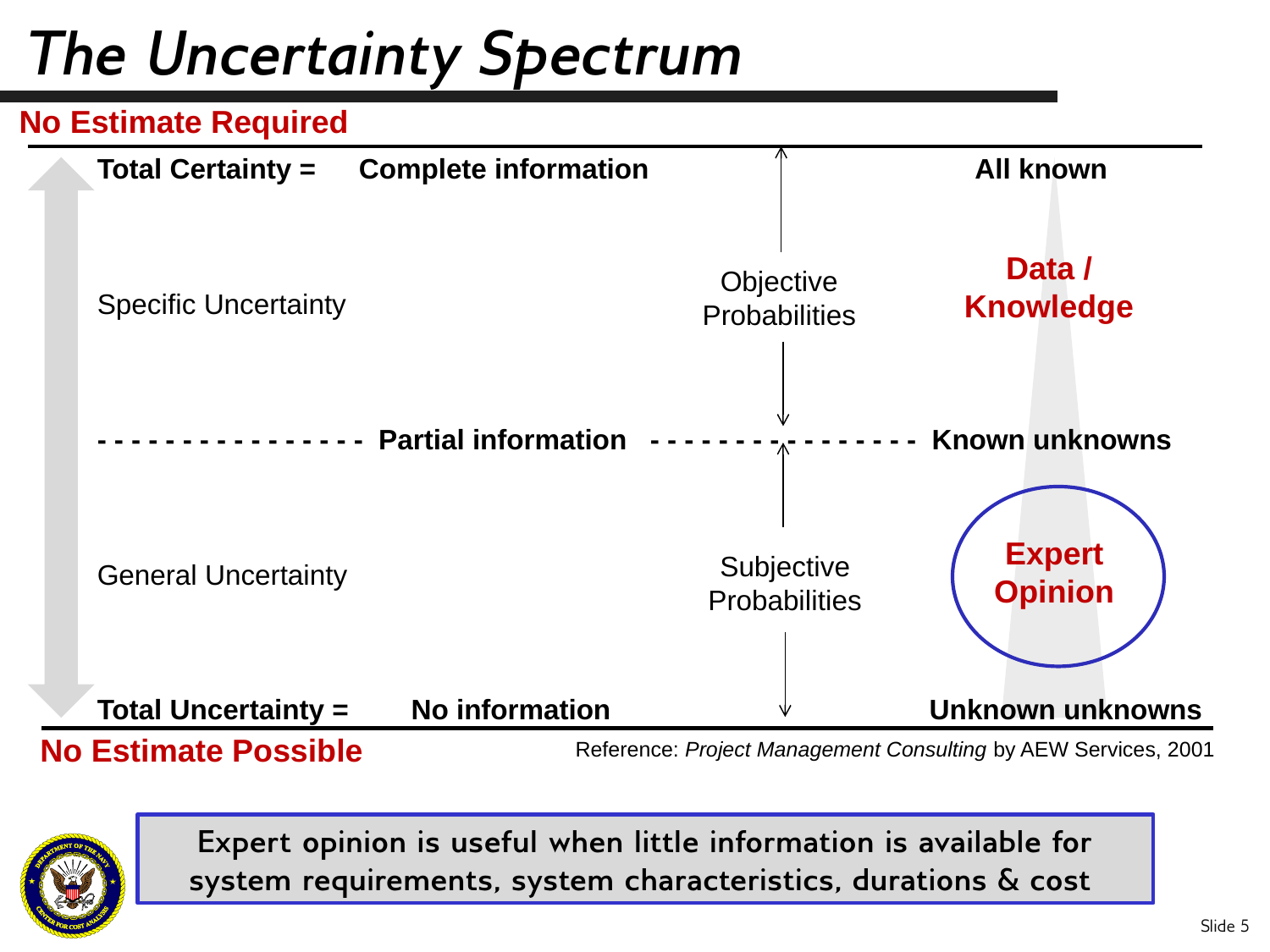

# The Uncertainty Spectrum
No Estimate Required
Total Certainty =    	 Complete information 	                               All known

Specific Uncertainty

- - - - - - - - - - - - - - - -  Partial information   - - - - - - - - - - - - - - - -  Known unknowns

General Uncertainty

Total Uncertainty =        No information              		         Unknown unknowns

Data / Knowledge
Objective Probabilities
Expert Opinion
Subjective Probabilities
No Estimate Possible

Reference: Project Management Consulting by AEW Services, 2001
Expert opinion is useful when little information is available for system requirements, system characteristics, durations & cost
Slide 5